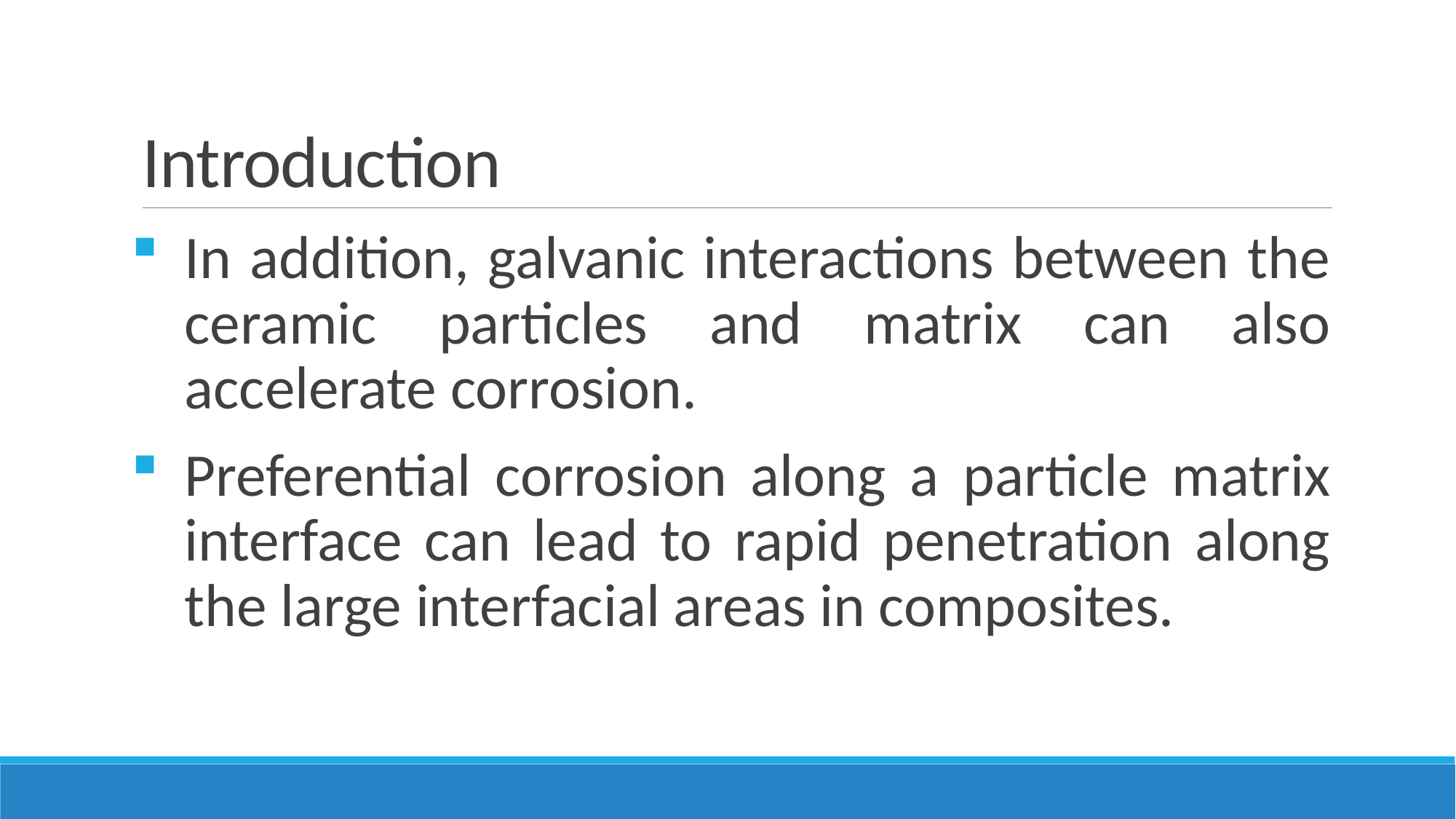

# Introduction
In addition, galvanic interactions between the ceramic particles and matrix can also accelerate corrosion.
Preferential corrosion along a particle matrix interface can lead to rapid penetration along the large interfacial areas in composites.